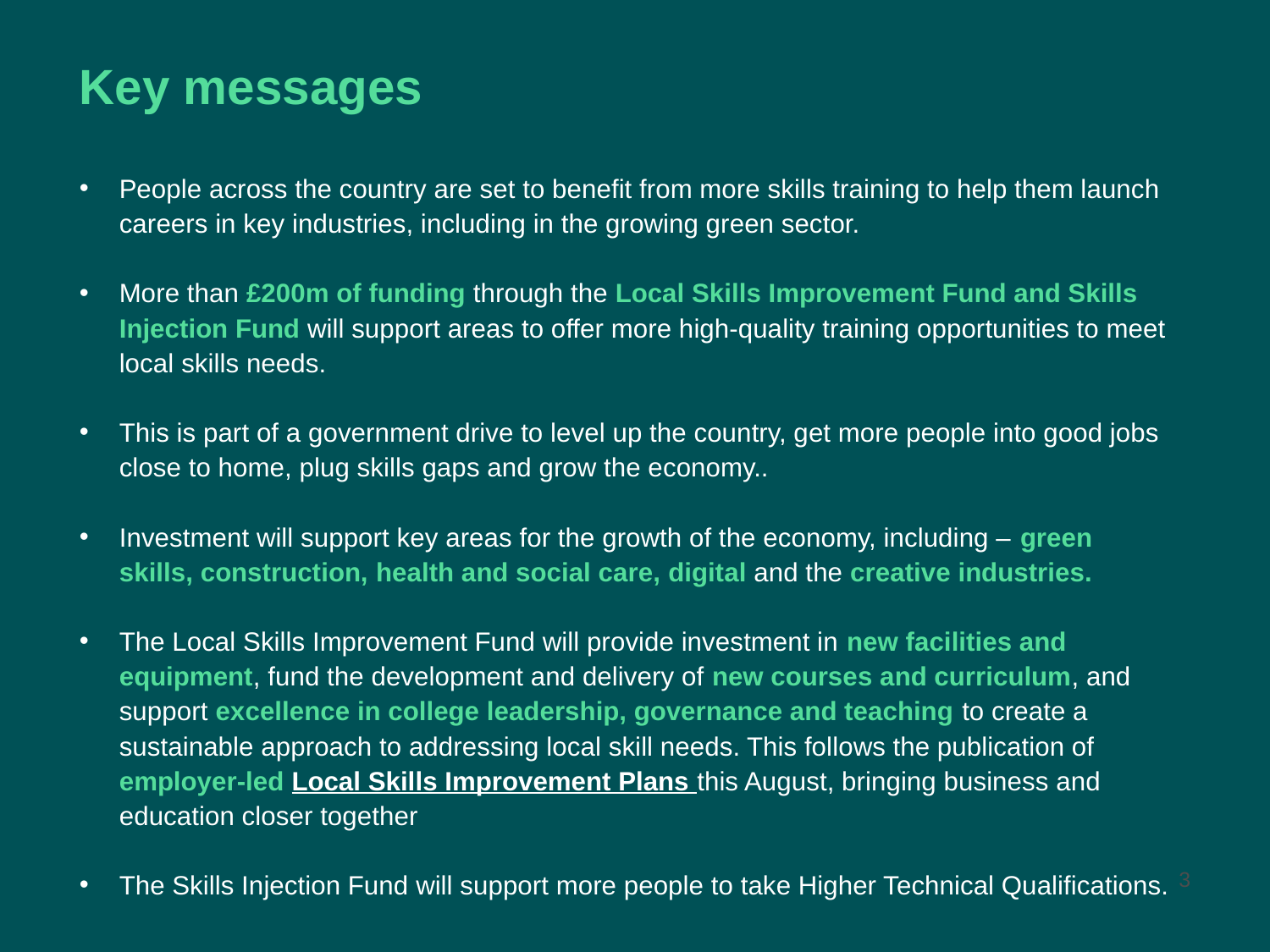

# Key messages
People across the country are set to benefit from more skills training to help them launch careers in key industries, including in the growing green sector.

More than £200m of funding through the Local Skills Improvement Fund and Skills Injection Fund will support areas to offer more high-quality training opportunities to meet local skills needs.

This is part of a government drive to level up the country, get more people into good jobs close to home, plug skills gaps and grow the economy..

Investment will support key areas for the growth of the economy, including – green skills, construction, health and social care, digital and the creative industries.

The Local Skills Improvement Fund will provide investment in new facilities and equipment, fund the development and delivery of new courses and curriculum, and support excellence in college leadership, governance and teaching to create a sustainable approach to addressing local skill needs. This follows the publication of employer-led Local Skills Improvement Plans this August, bringing business and education closer together

The Skills Injection Fund will support more people to take Higher Technical Qualifications.

3